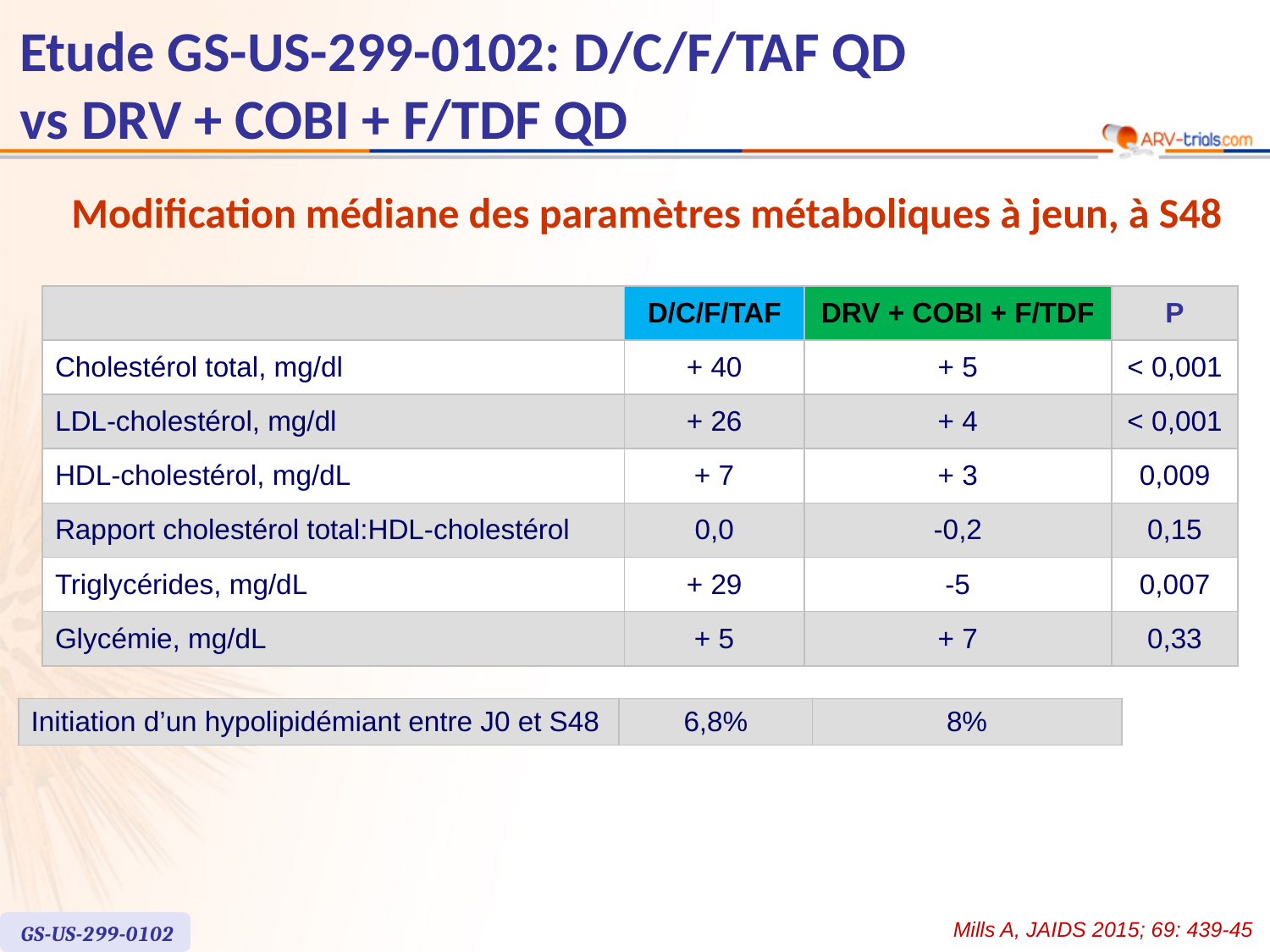

# Etude GS-US-299-0102: D/C/F/TAF QD vs DRV + COBI + F/TDF QD
Modification médiane des paramètres métaboliques à jeun, à S48
|  | D/C/F/TAF | DRV + COBI + F/TDF | P |
| --- | --- | --- | --- |
| Cholestérol total, mg/dl | + 40 | + 5 | < 0,001 |
| LDL-cholestérol, mg/dl | + 26 | + 4 | < 0,001 |
| HDL-cholestérol, mg/dL | + 7 | + 3 | 0,009 |
| Rapport cholestérol total:HDL-cholestérol | 0,0 | -0,2 | 0,15 |
| Triglycérides, mg/dL | + 29 | -5 | 0,007 |
| Glycémie, mg/dL | + 5 | + 7 | 0,33 |
| Initiation d’un hypolipidémiant entre J0 et S48 | 6,8% | 8% |
| --- | --- | --- |
Mills A, JAIDS 2015; 69: 439-45

GS-US-299-0102